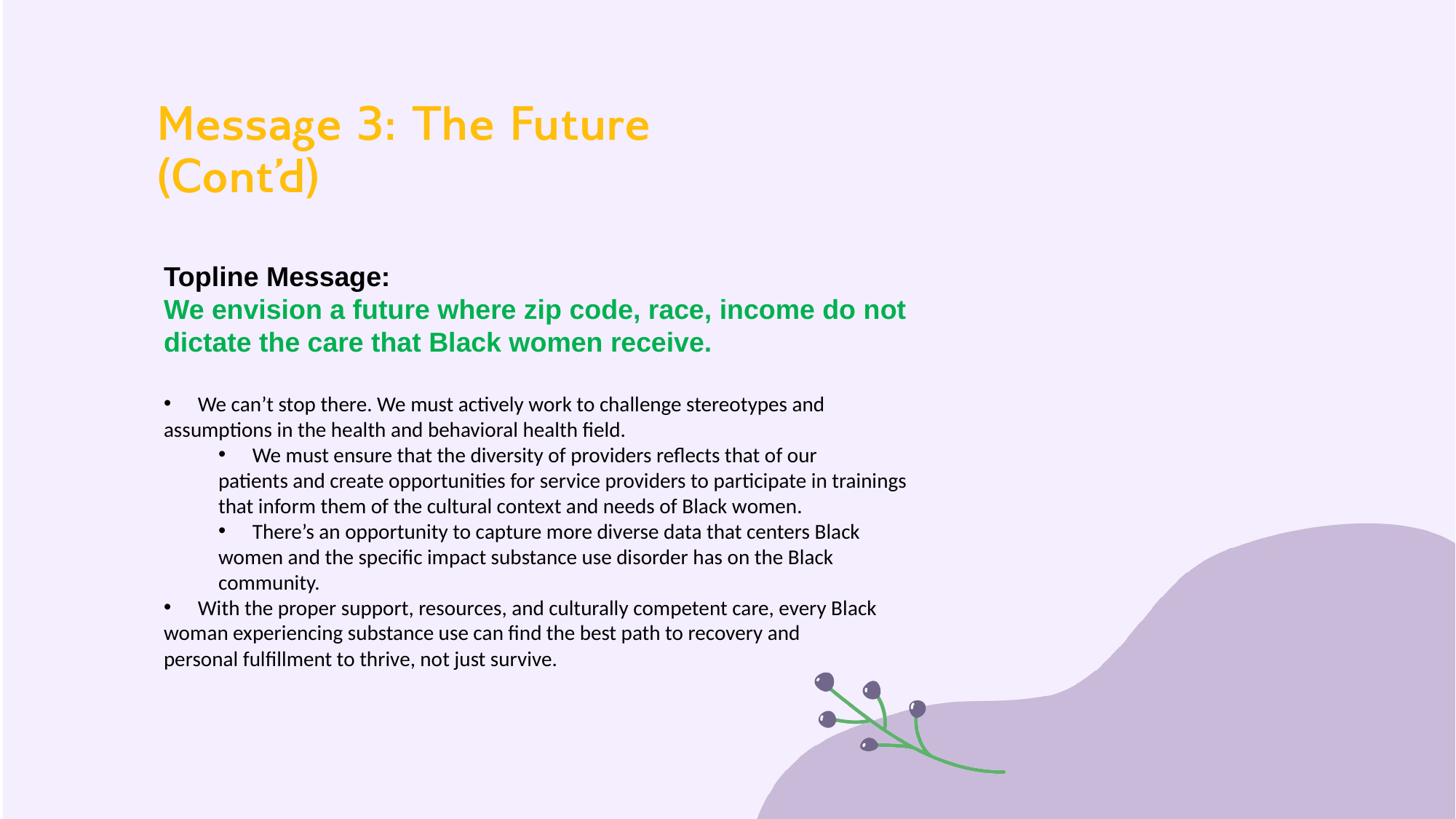

# Message 3: The Future (Cont’d)
Topline Message:
We envision a future where zip code, race, income do not dictate the care that Black women receive.

We can’t stop there. We must actively work to challenge stereotypes and
assumptions in the health and behavioral health field.
We must ensure that the diversity of providers reflects that of our
patients and create opportunities for service providers to participate in trainings that inform them of the cultural context and needs of Black women.
There’s an opportunity to capture more diverse data that centers Black
women and the specific impact substance use disorder has on the Black
community.
With the proper support, resources, and culturally competent care, every Black
woman experiencing substance use can find the best path to recovery and
personal fulfillment to thrive, not just survive.

25
21